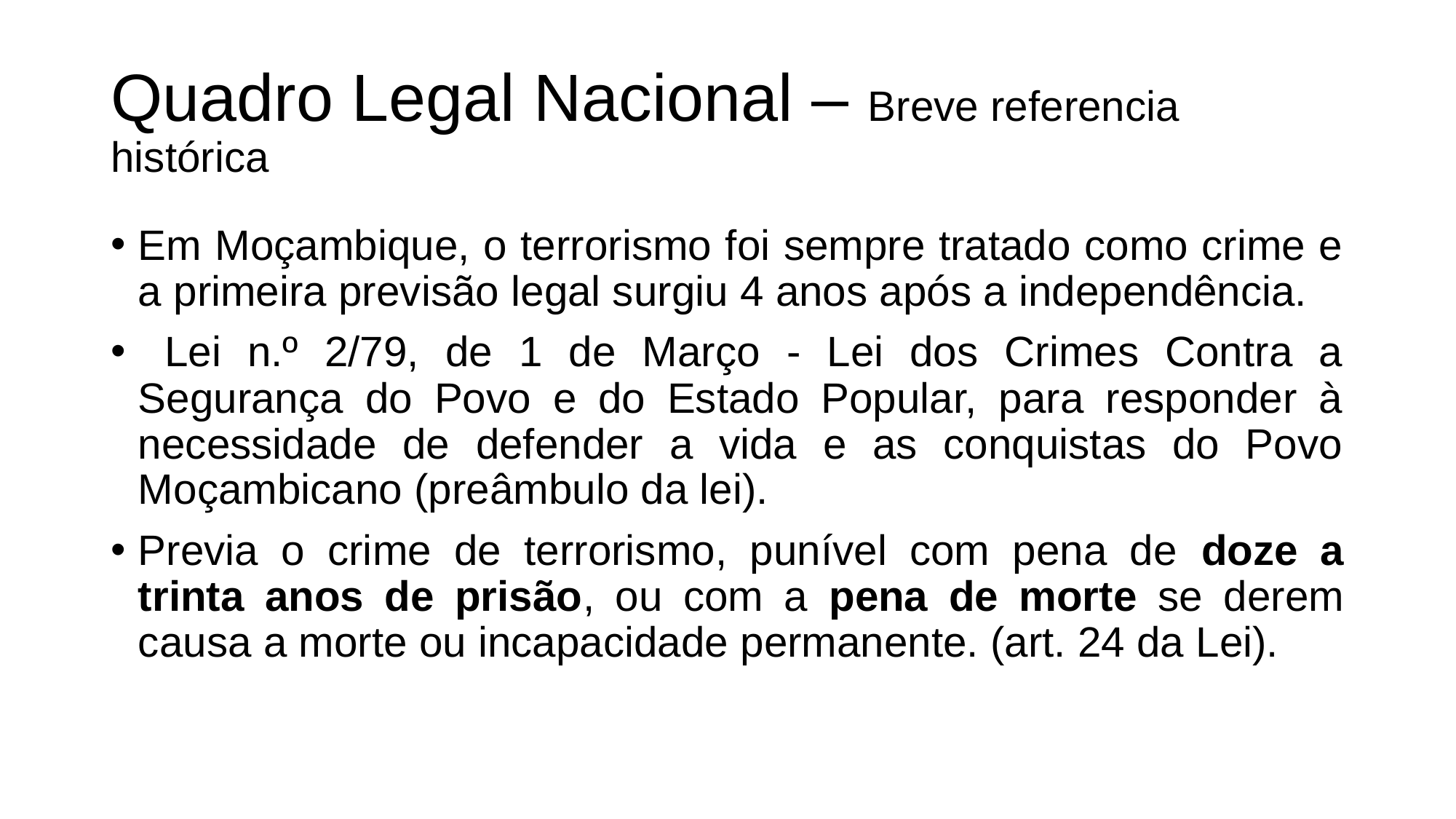

# Quadro Legal Nacional – Breve referencia histórica
Em Moçambique, o terrorismo foi sempre tratado como crime e a primeira previsão legal surgiu 4 anos após a independência.
 Lei n.º 2/79, de 1 de Março - Lei dos Crimes Contra a Segurança do Povo e do Estado Popular, para responder à necessidade de defender a vida e as conquistas do Povo Moçambicano (preâmbulo da lei).
Previa o crime de terrorismo, punível com pena de doze a trinta anos de prisão, ou com a pena de morte se derem causa a morte ou incapacidade permanente. (art. 24 da Lei).